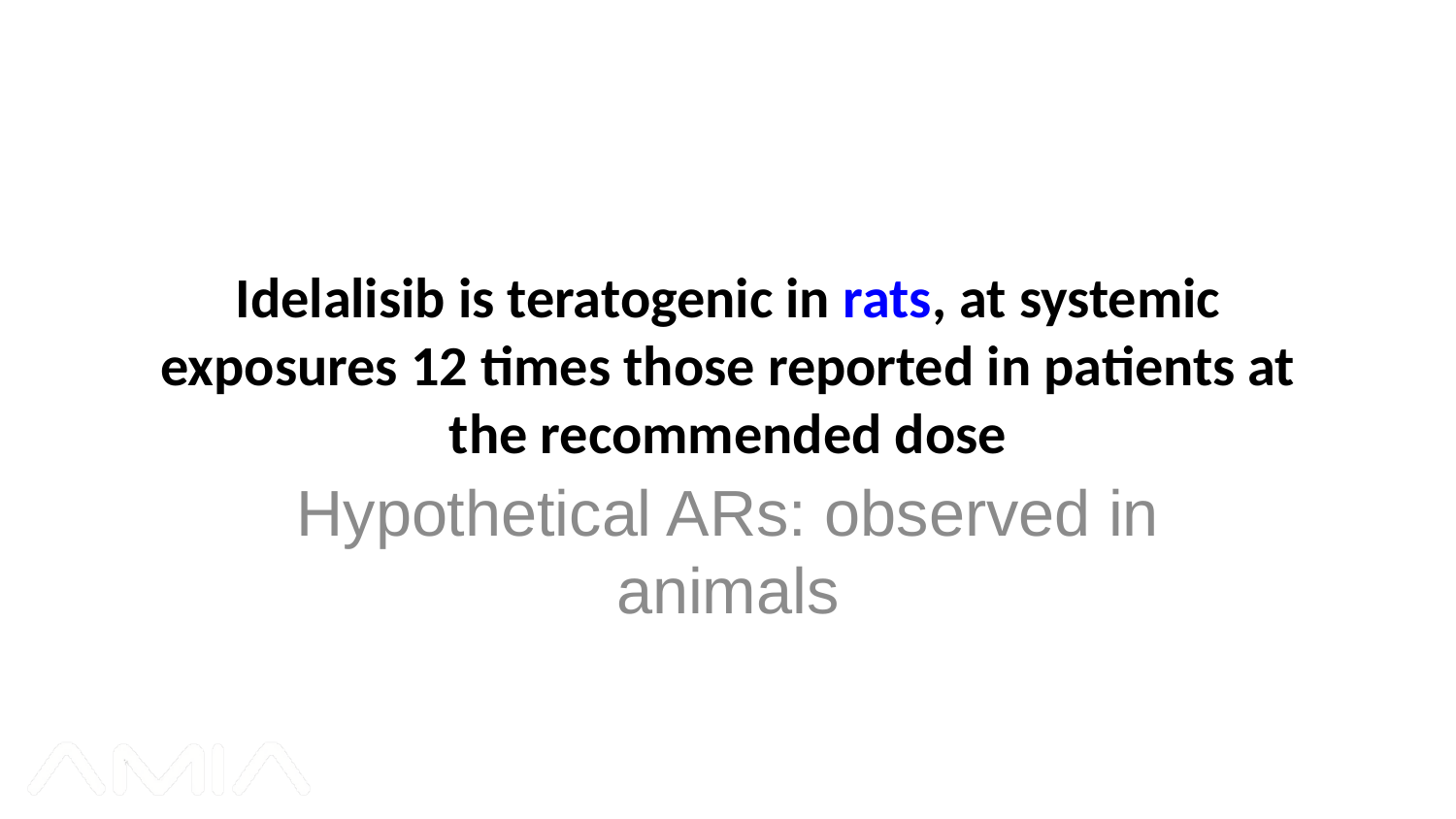

# Idelalisib is teratogenic in rats, at systemic exposures 12 times those reported in patients at the recommended dose
Hypothetical ARs: observed in animals